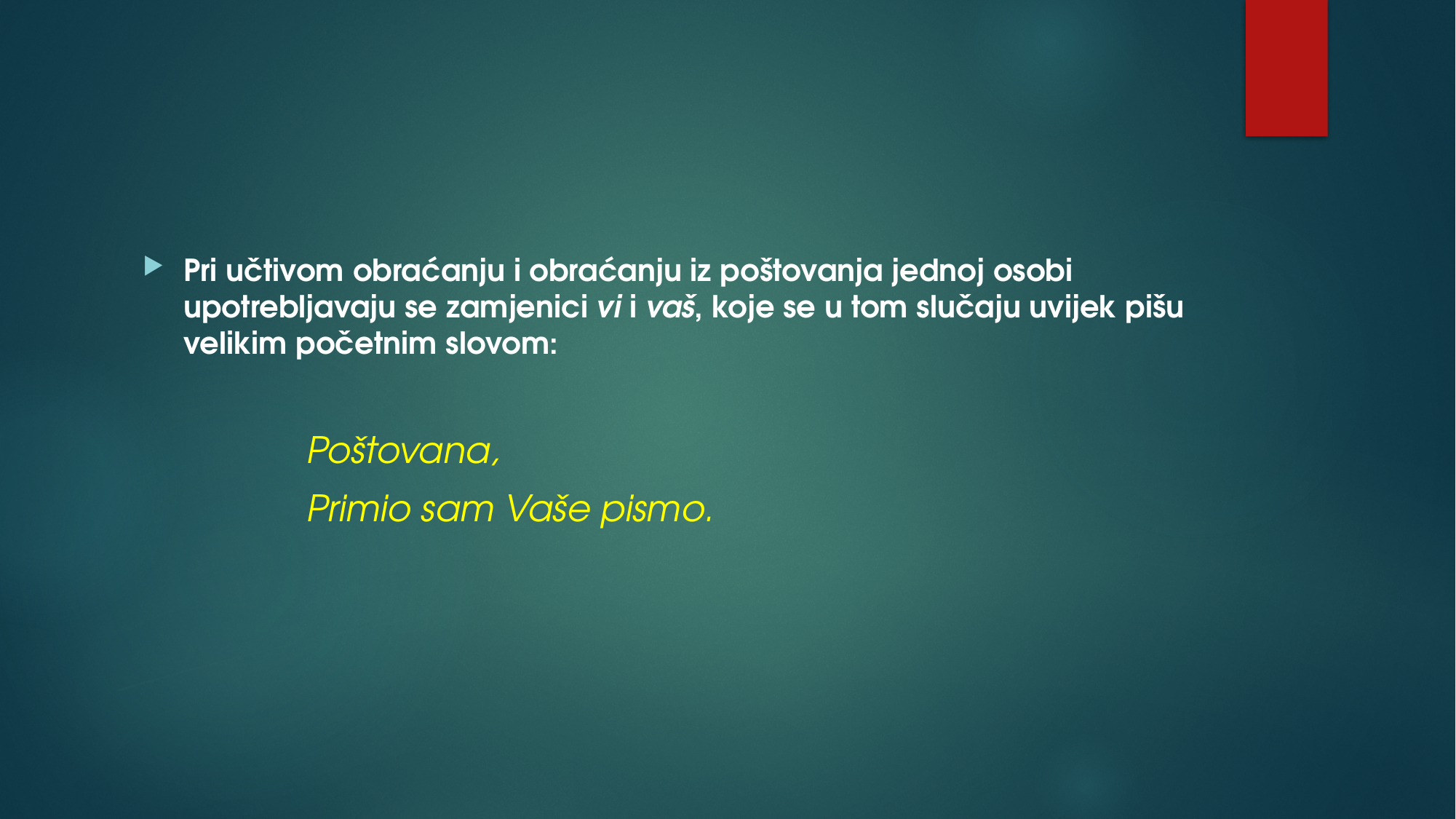

Pri učtivom obraćanju i obraćanju iz poštovanja jednoj osobi upotrebljavaju se zamjenici vi i vaš, koje se u tom slučaju uvijek pišu velikim početnim slovom:

Poštovana,
Primio sam Vaše pismo.